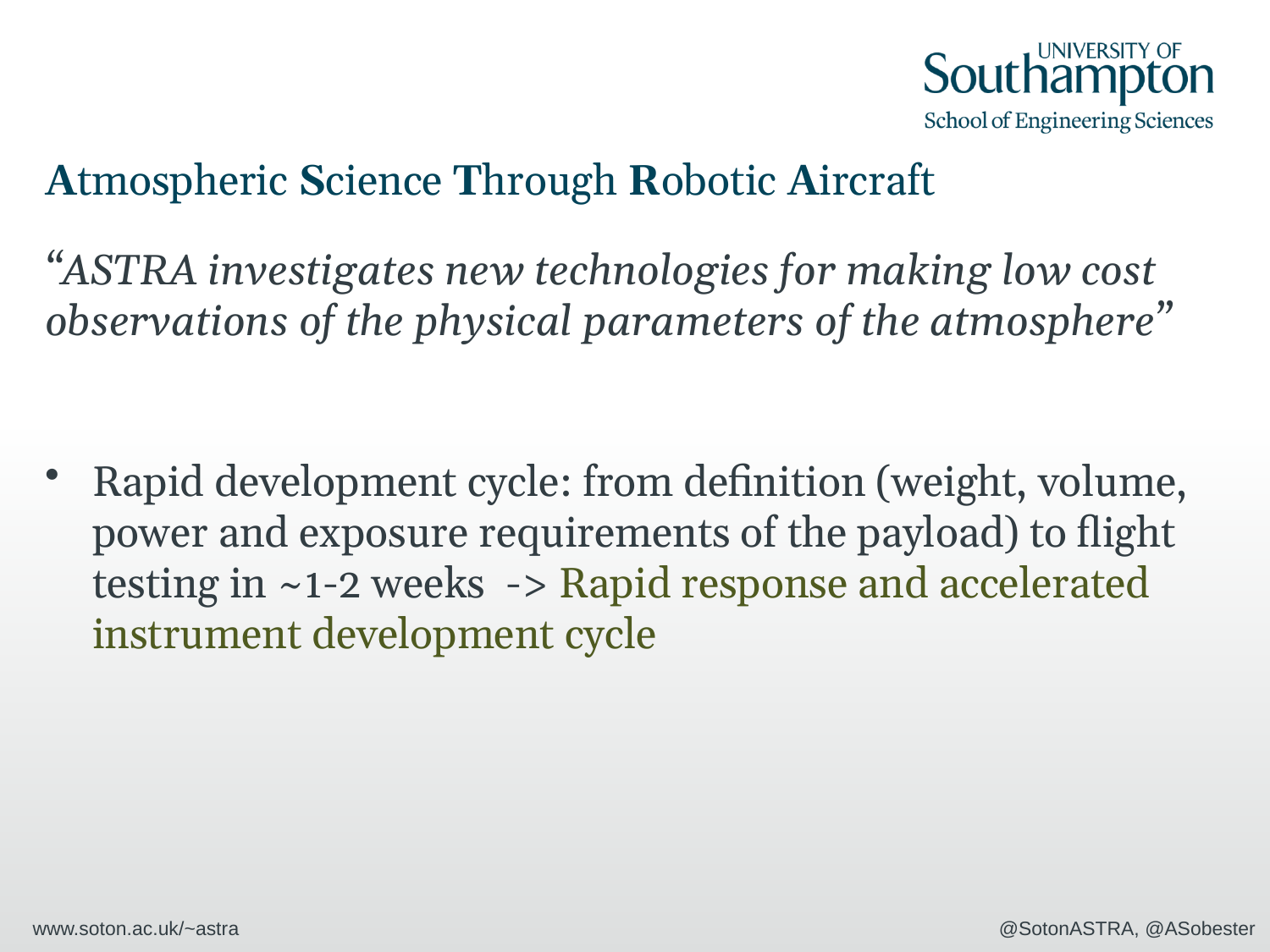

# Atmospheric Science Through Robotic Aircraft
“ASTRA investigates new technologies for making low cost observations of the physical parameters of the atmosphere”

Rapid development cycle: from definition (weight, volume, power and exposure requirements of the payload) to flight testing in ~1-2 weeks  -> Rapid response and accelerated instrument development cycle
www.soton.ac.uk/~astra
@SotonASTRA, @ASobester